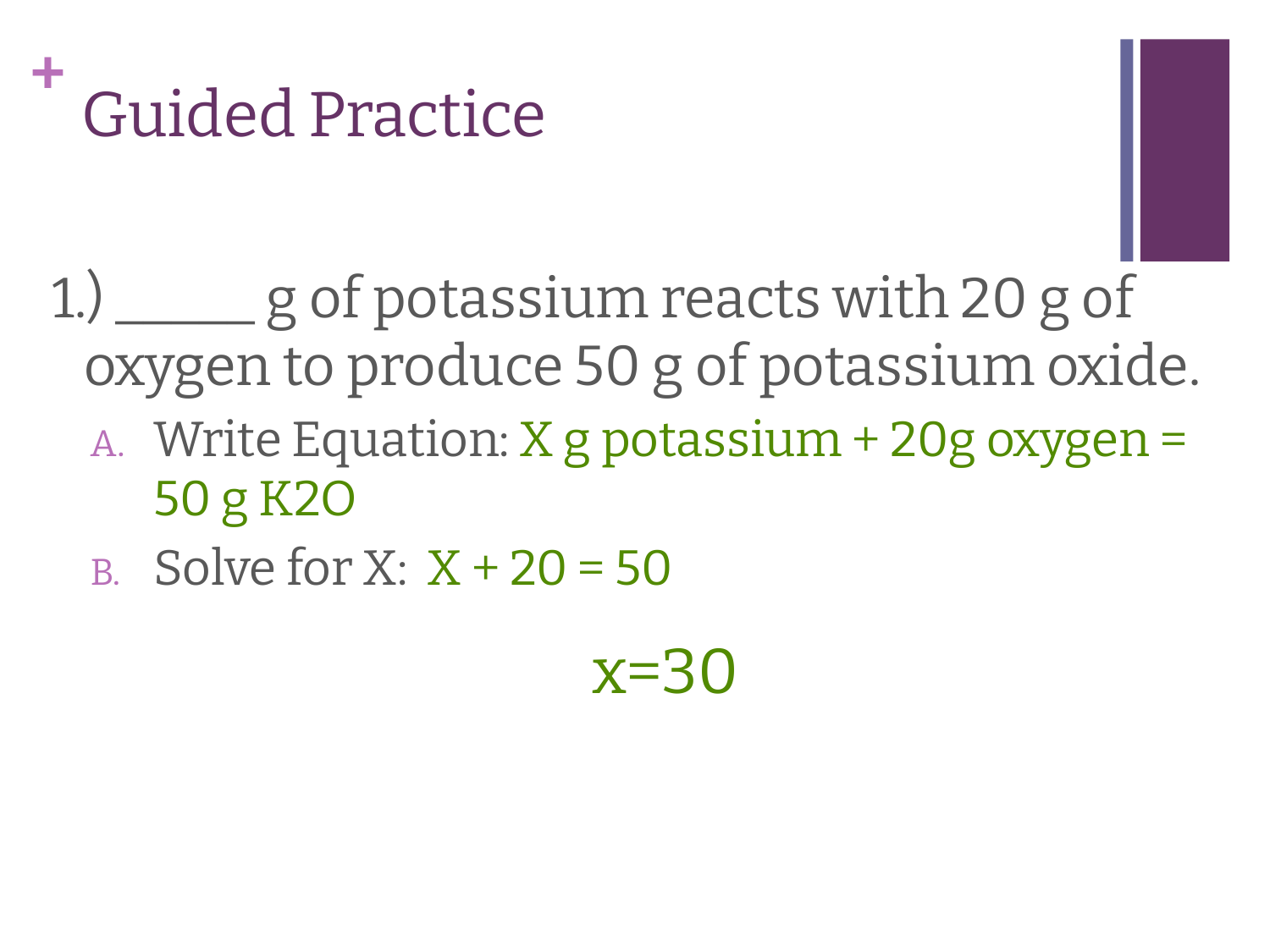

# Guided Practice
1.) _____ g of potassium reacts with 20 g of oxygen to produce 50 g of potassium oxide.
Write Equation: X g potassium + 20g oxygen = 50 g K2O
Solve for X:  X + 20 = 50
					x=30